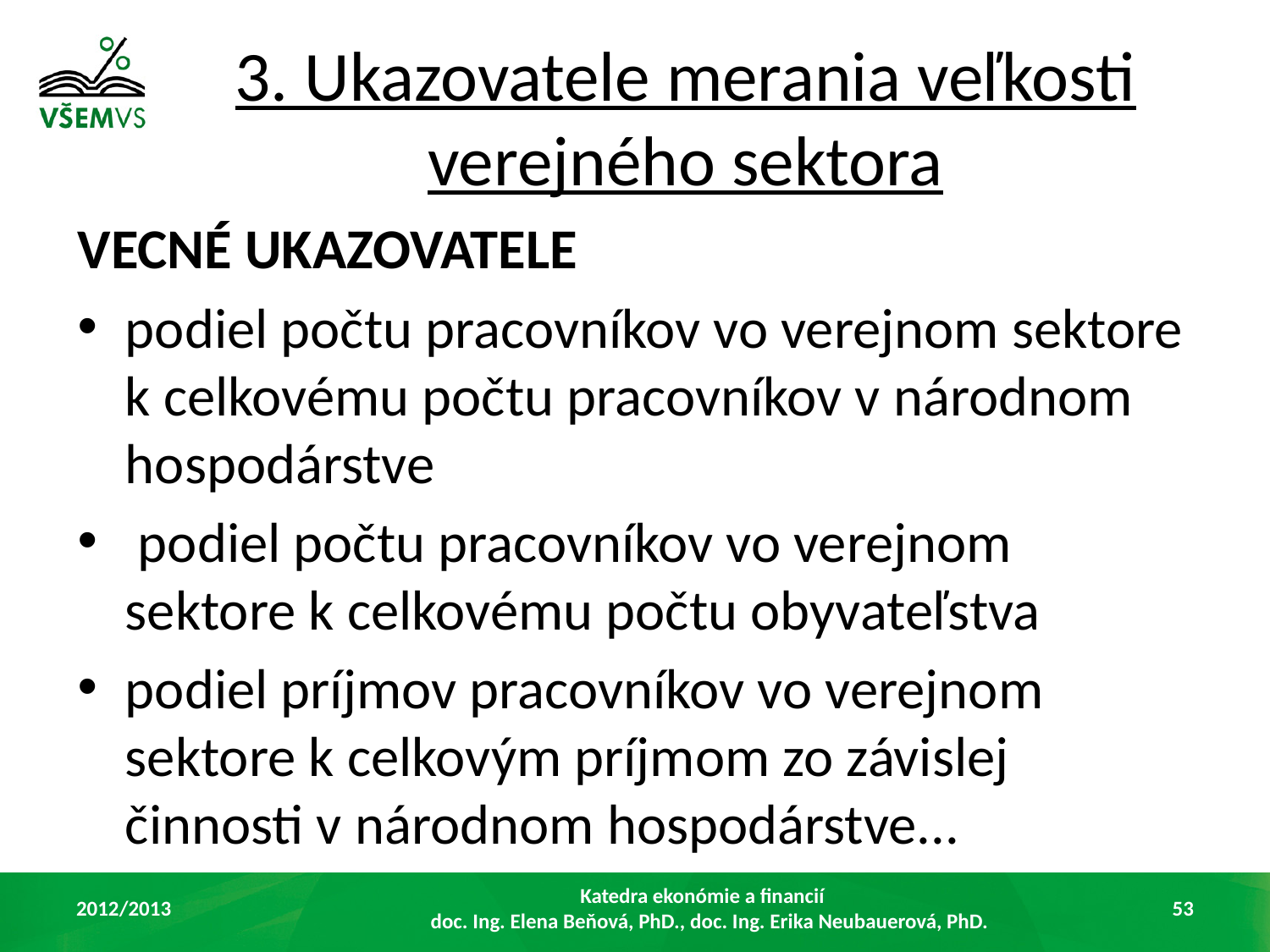

# 3. Ukazovatele merania veľkosti verejného sektora
VECNÉ UKAZOVATELE
podiel počtu pracovníkov vo verejnom sektore k celkovému počtu pracovníkov v národnom hospodárstve
 podiel počtu pracovníkov vo verejnom sektore k celkovému počtu obyvateľstva
podiel príjmov pracovníkov vo verejnom sektore k celkovým príjmom zo závislej činnosti v národnom hospodárstve...

2012/2013
Katedra ekonómie a financií
  doc. Ing. Elena Beňová, PhD., doc. Ing. Erika Neubauerová, PhD.
53